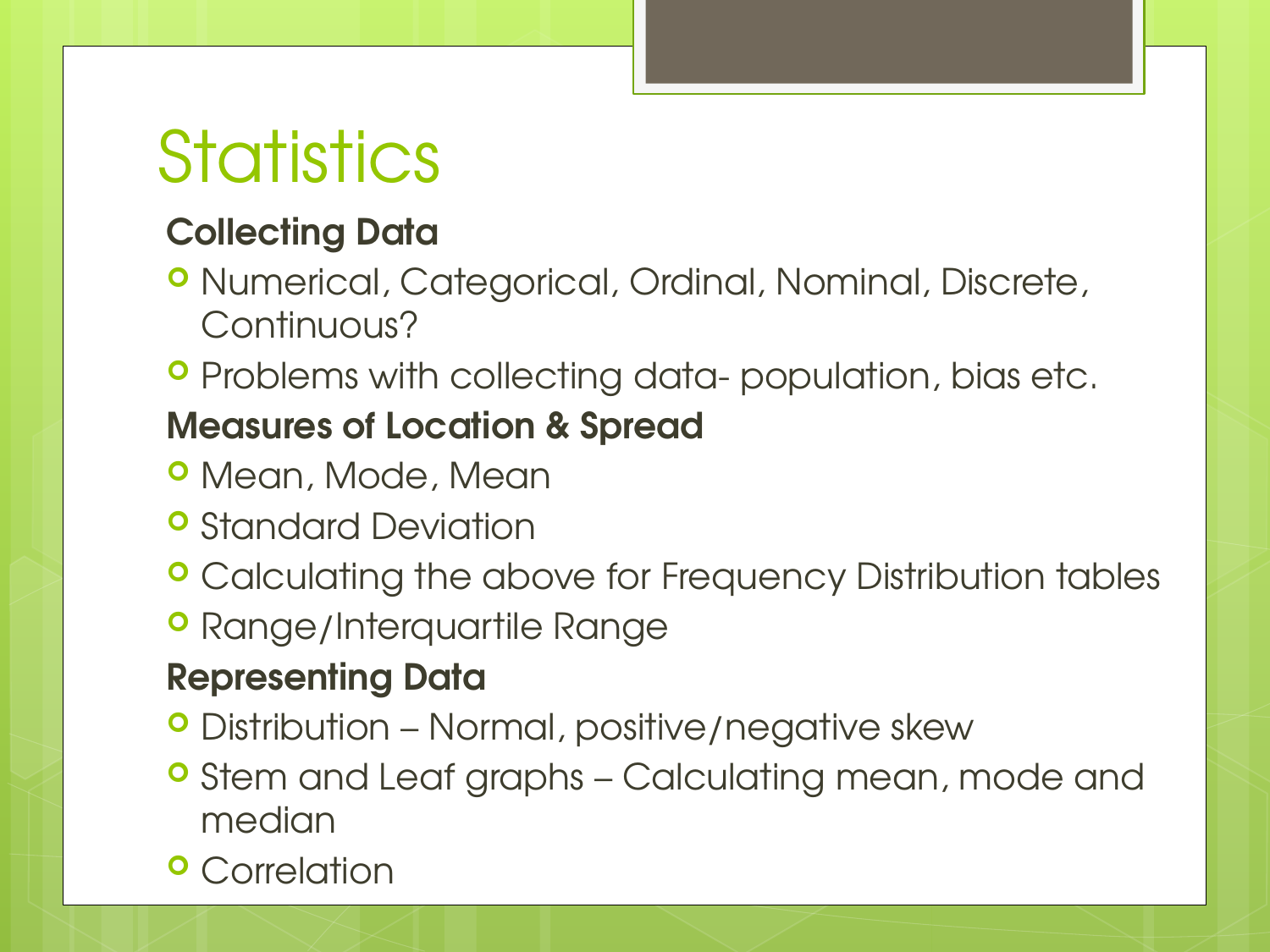

# Statistics
Collecting Data
Numerical, Categorical, Ordinal, Nominal, Discrete, Continuous?
Problems with collecting data- population, bias etc.
Measures of Location & Spread
Mean, Mode, Mean
Standard Deviation
Calculating the above for Frequency Distribution tables
Range/Interquartile Range
Representing Data
Distribution – Normal, positive/negative skew
Stem and Leaf graphs – Calculating mean, mode and median
Correlation